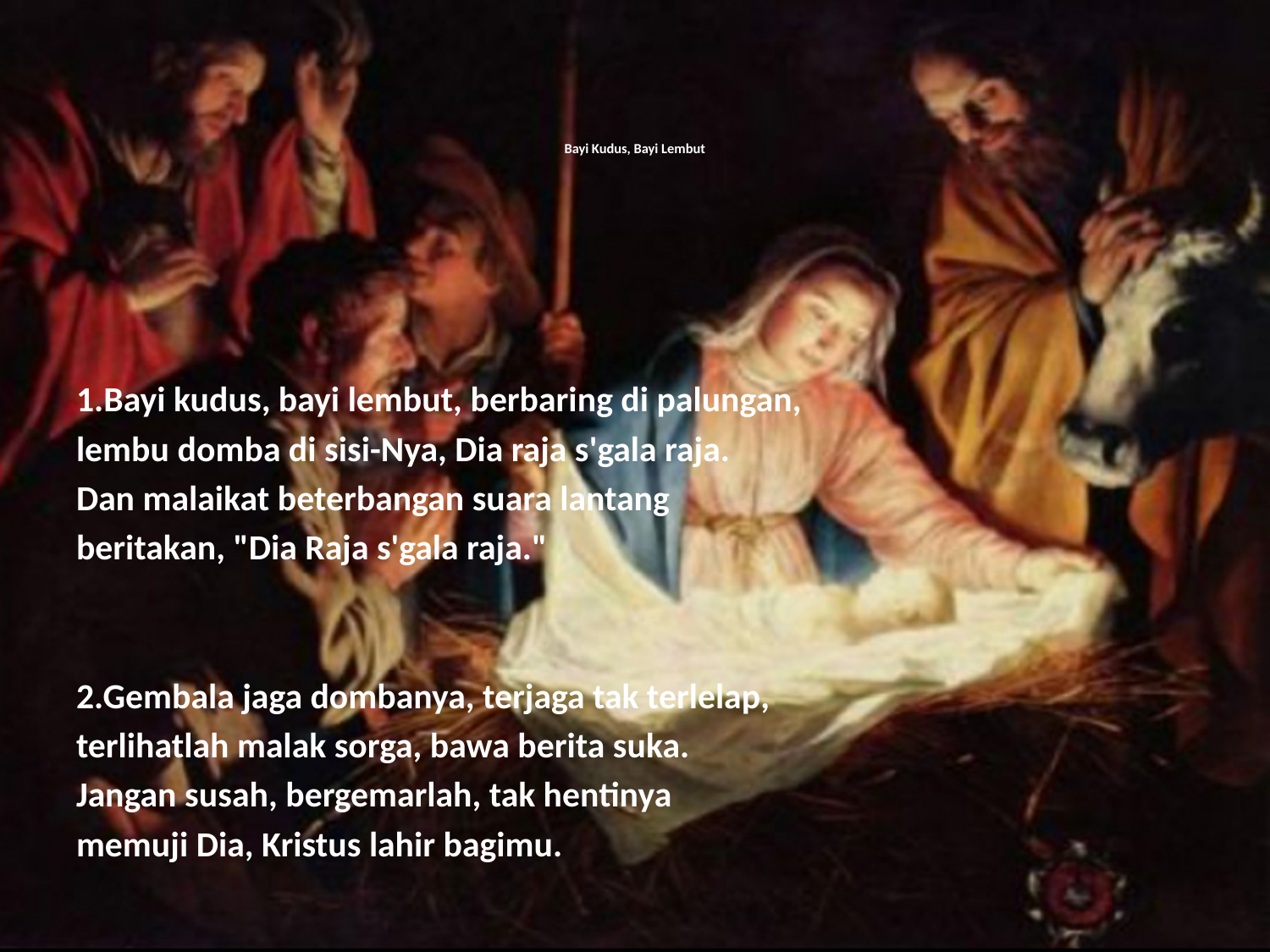

# Bayi Kudus, Bayi Lembut
1.Bayi kudus, bayi lembut, berbaring di palungan,
lembu domba di sisi-Nya, Dia raja s'gala raja.
Dan malaikat beterbangan suara lantang
beritakan, "Dia Raja s'gala raja."

2.Gembala jaga dombanya, terjaga tak terlelap,
terlihatlah malak sorga, bawa berita suka.
Jangan susah, bergemarlah, tak hentinya
memuji Dia, Kristus lahir bagimu.